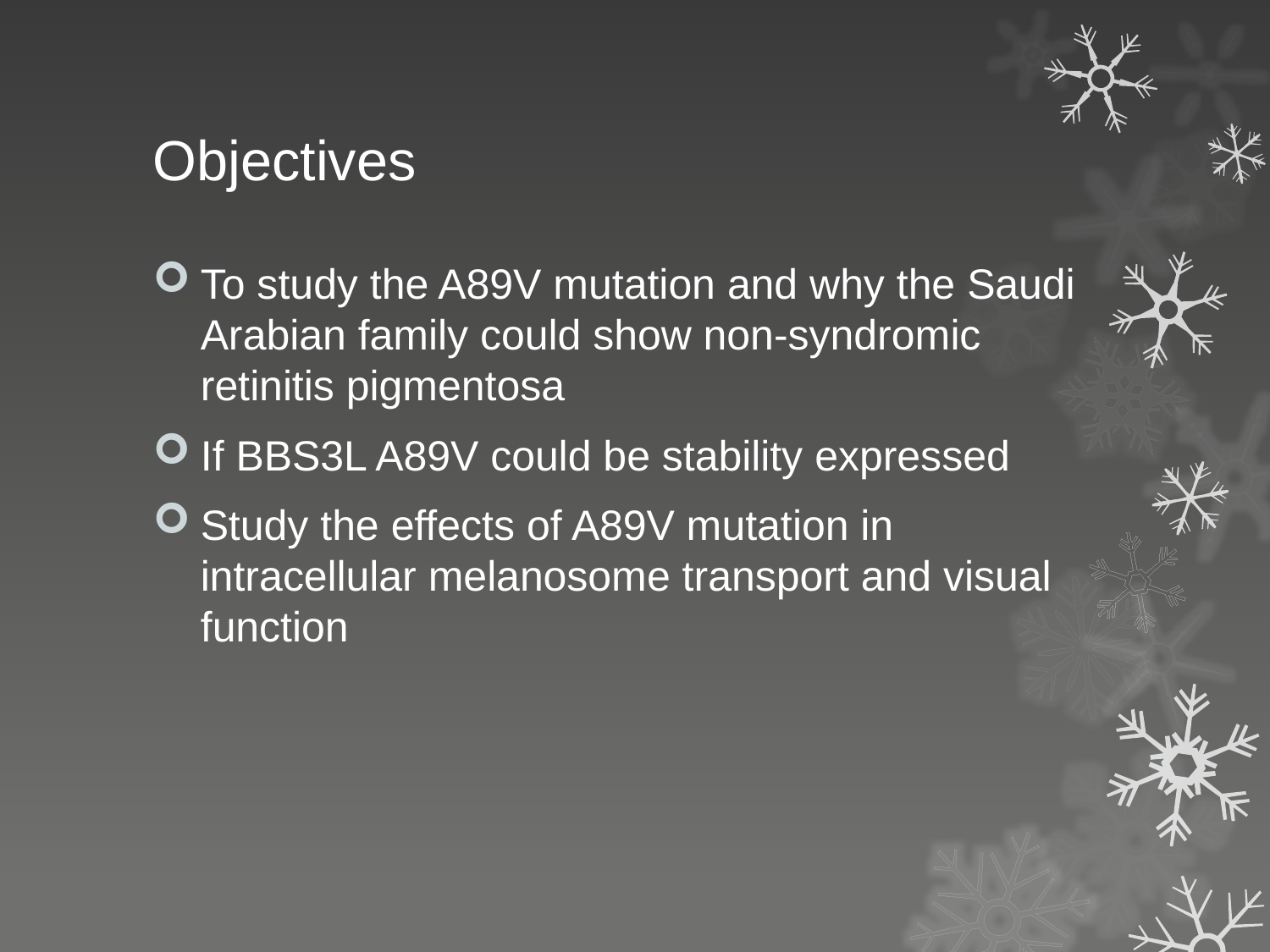

# Objectives
To study the A89V mutation and why the Saudi Arabian family could show non-syndromic retinitis pigmentosa
If BBS3L A89V could be stability expressed
Study the effects of A89V mutation in intracellular melanosome transport and visual function